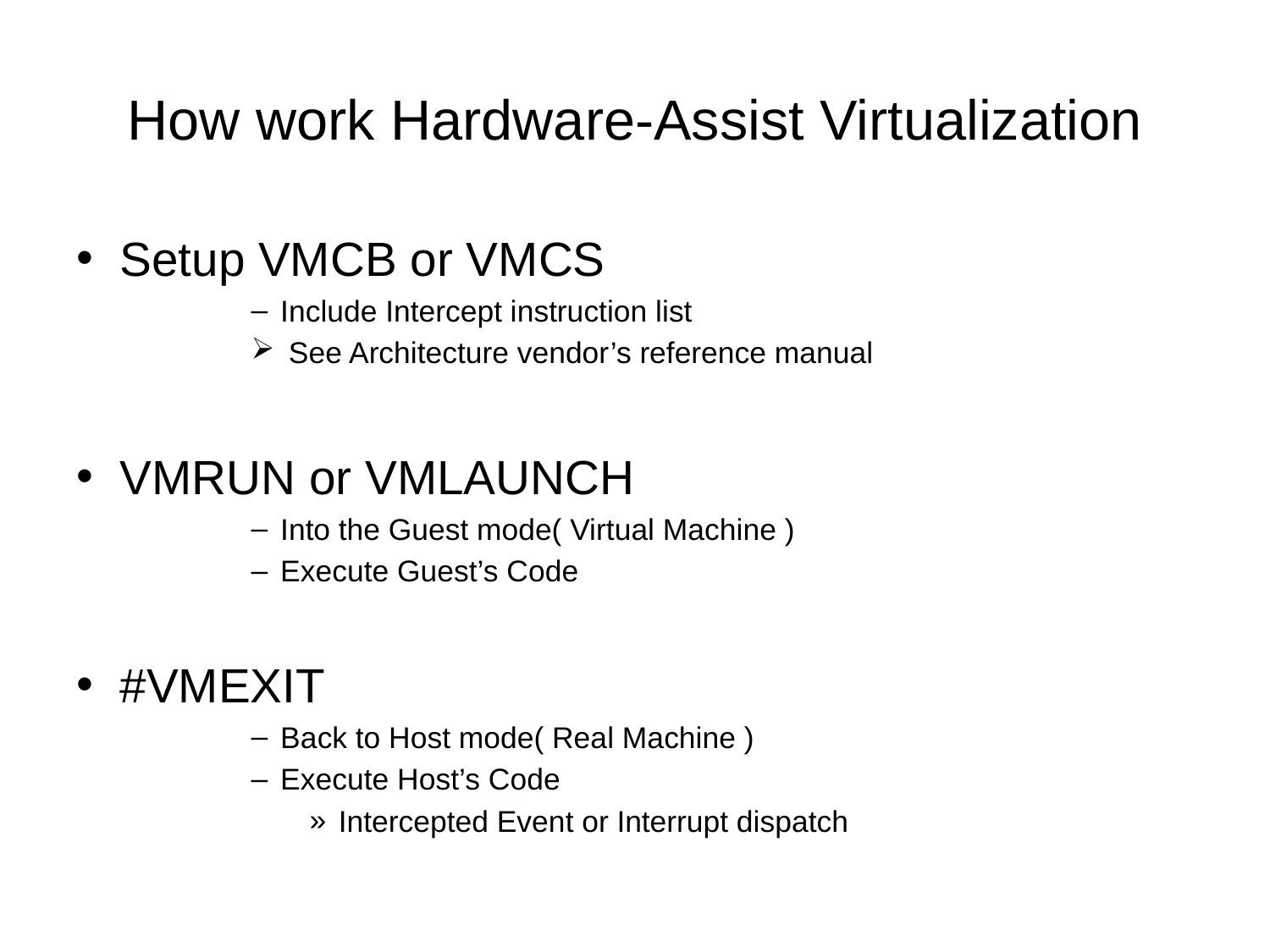

# How work Hardware-Assist Virtualization
Setup VMCB or VMCS
Include Intercept instruction list
 See Architecture vendor’s reference manual

VMRUN or VMLAUNCH
Into the Guest mode( Virtual Machine )
Execute Guest’s Code

#VMEXIT
Back to Host mode( Real Machine )
Execute Host’s Code
Intercepted Event or Interrupt dispatch